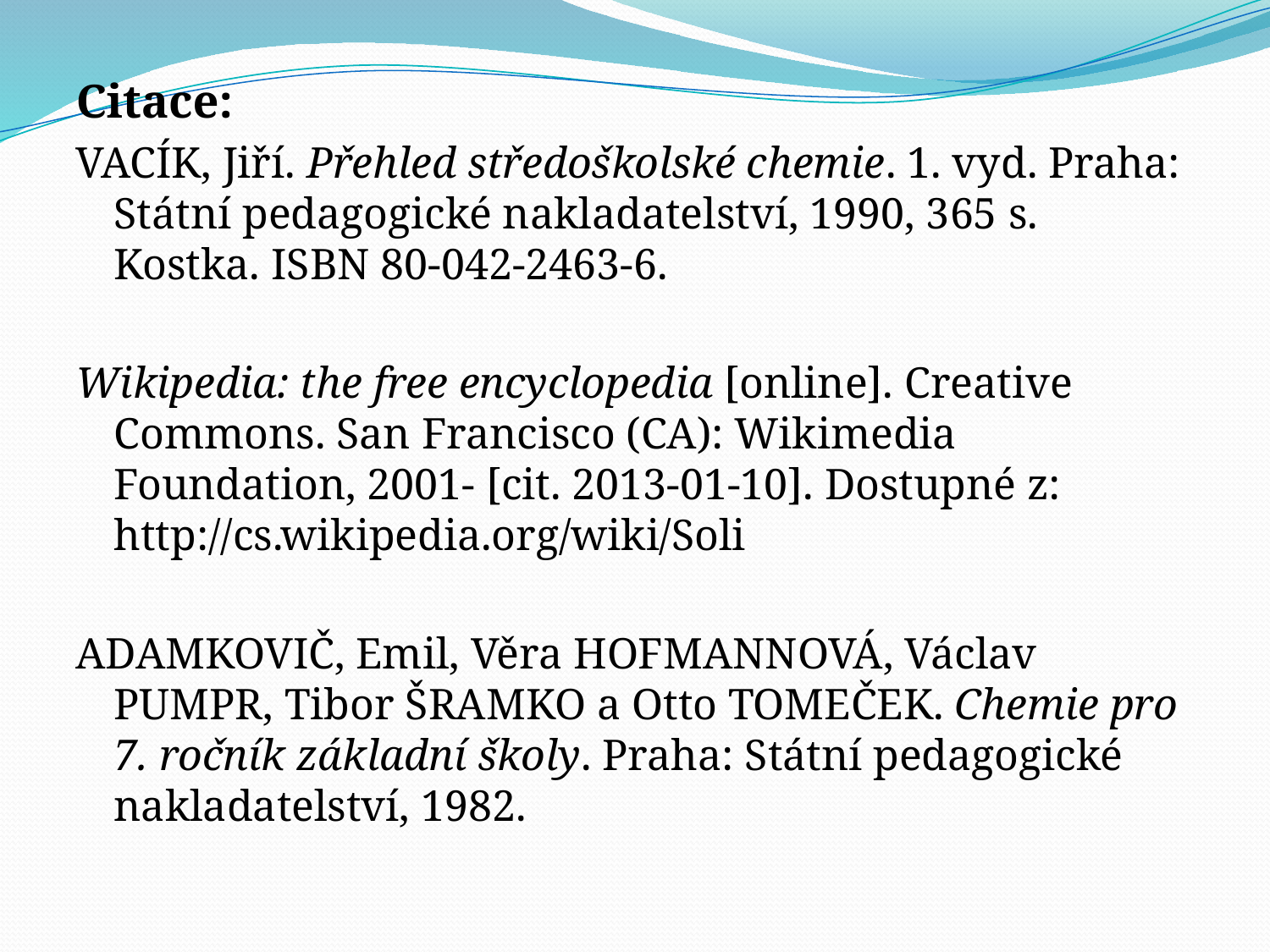

Citace:
VACÍK, Jiří. Přehled středoškolské chemie. 1. vyd. Praha: Státní pedagogické nakladatelství, 1990, 365 s. Kostka. ISBN 80-042-2463-6.

Wikipedia: the free encyclopedia [online]. Creative Commons. San Francisco (CA): Wikimedia Foundation, 2001- [cit. 2013-01-10]. Dostupné z: http://cs.wikipedia.org/wiki/Soli

ADAMKOVIČ, Emil, Věra HOFMANNOVÁ, Václav PUMPR, Tibor ŠRAMKO a Otto TOMEČEK. Chemie pro 7. ročník základní školy. Praha: Státní pedagogické nakladatelství, 1982.